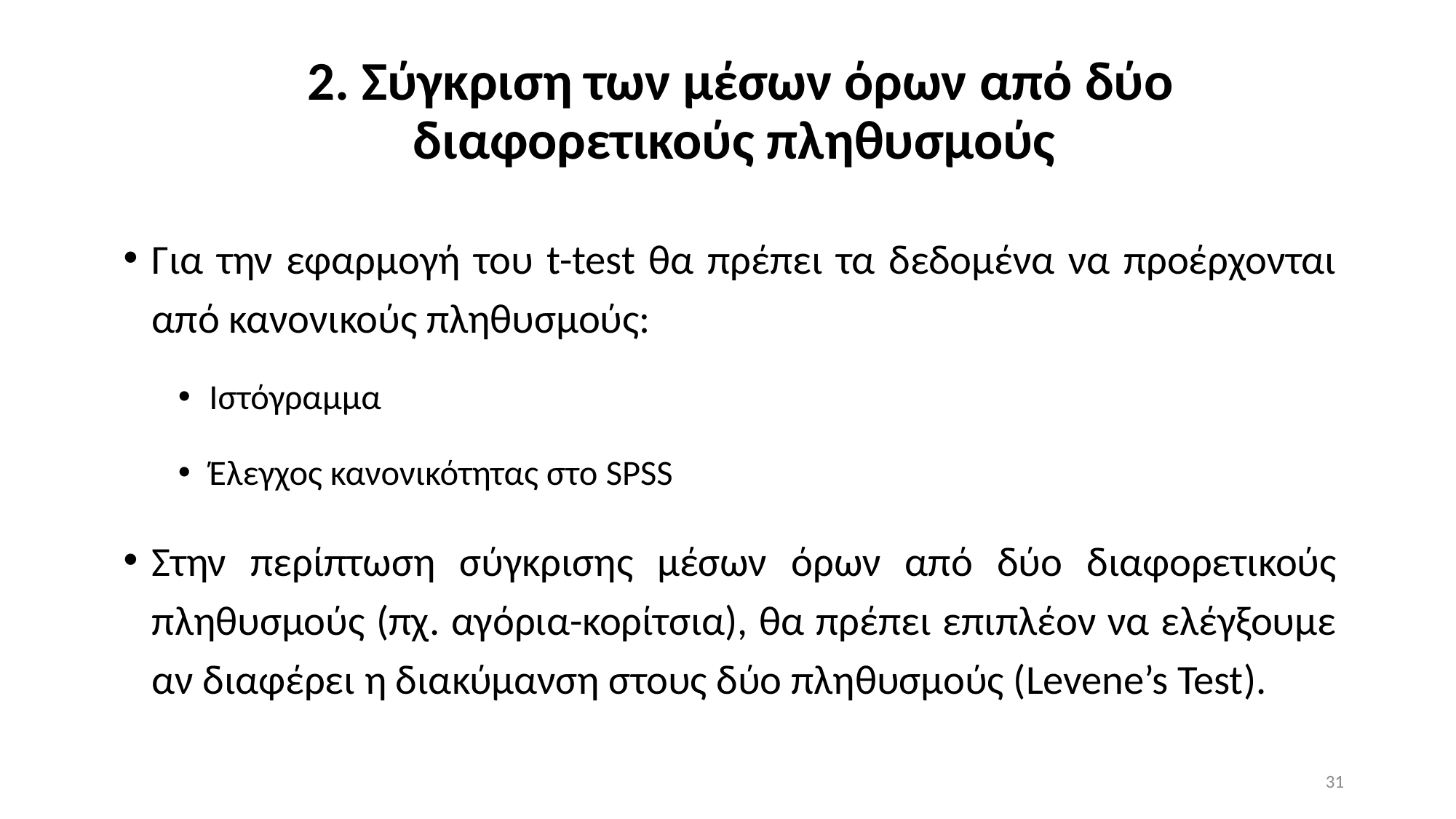

# 2. Σύγκριση των μέσων όρων από δύο διαφορετικούς πληθυσμούς
Για την εφαρμογή του t-test θα πρέπει τα δεδομένα να προέρχονται από κανονικούς πληθυσμούς:
Ιστόγραμμα
Έλεγχος κανονικότητας στο SPSS
Στην περίπτωση σύγκρισης μέσων όρων από δύο διαφορετικούς πληθυσμούς (πχ. αγόρια-κορίτσια), θα πρέπει επιπλέον να ελέγξουμε αν διαφέρει η διακύμανση στους δύο πληθυσμούς (Levene’s Test).

31